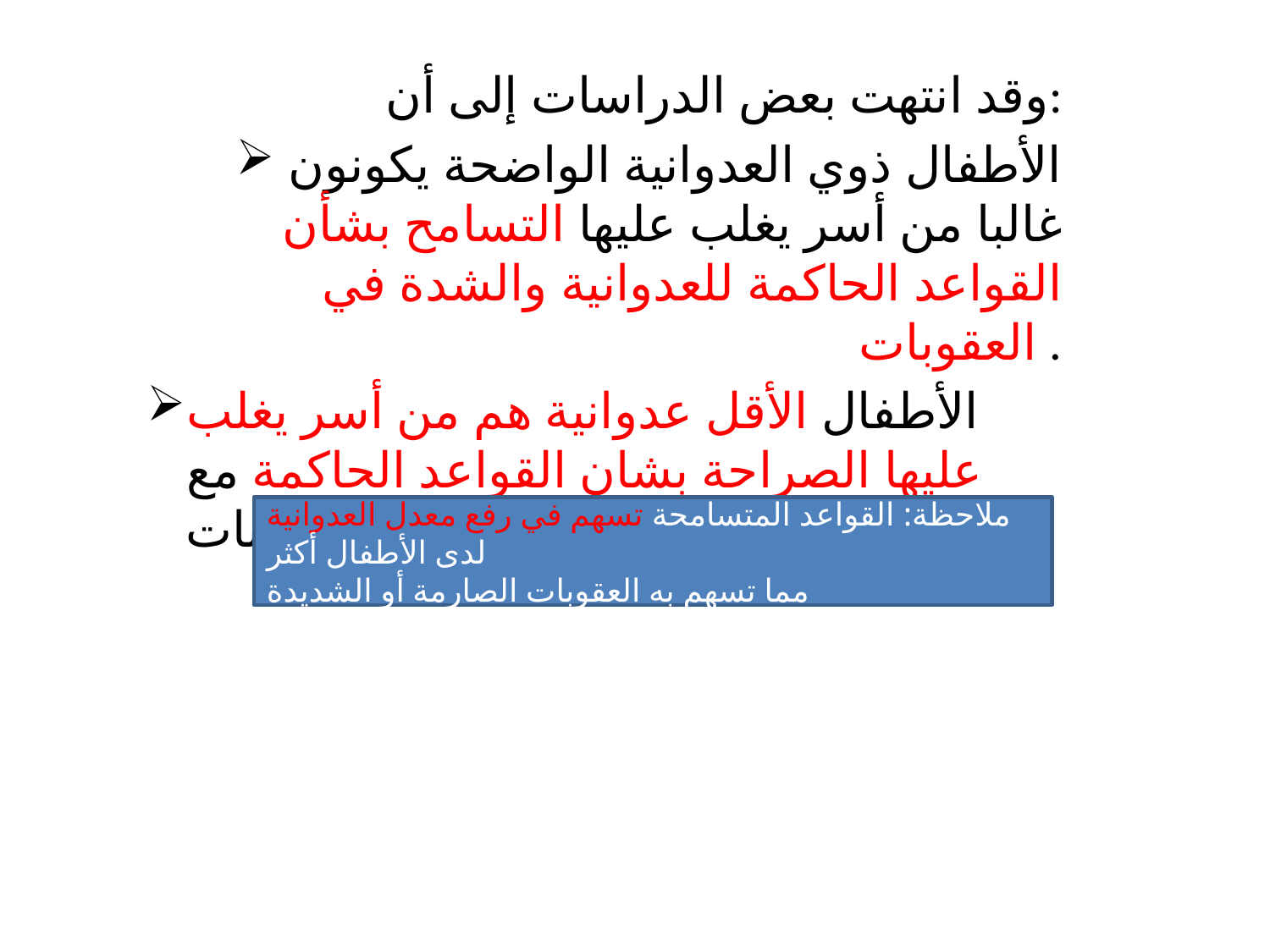

وقد انتهت بعض الدراسات إلى أن:
 الأطفال ذوي العدوانية الواضحة يكونون غالبا من أسر يغلب عليها التسامح بشأن القواعد الحاكمة للعدوانية والشدة في العقوبات .
الأطفال الأقل عدوانية هم من أسر يغلب عليها الصراحة بشان القواعد الحاكمة مع التهاون في العقوبات.

ملاحظة: القواعد المتسامحة تسهم في رفع معدل العدوانية لدى الأطفال أكثر
مما تسهم به العقوبات الصارمة أو الشديدة